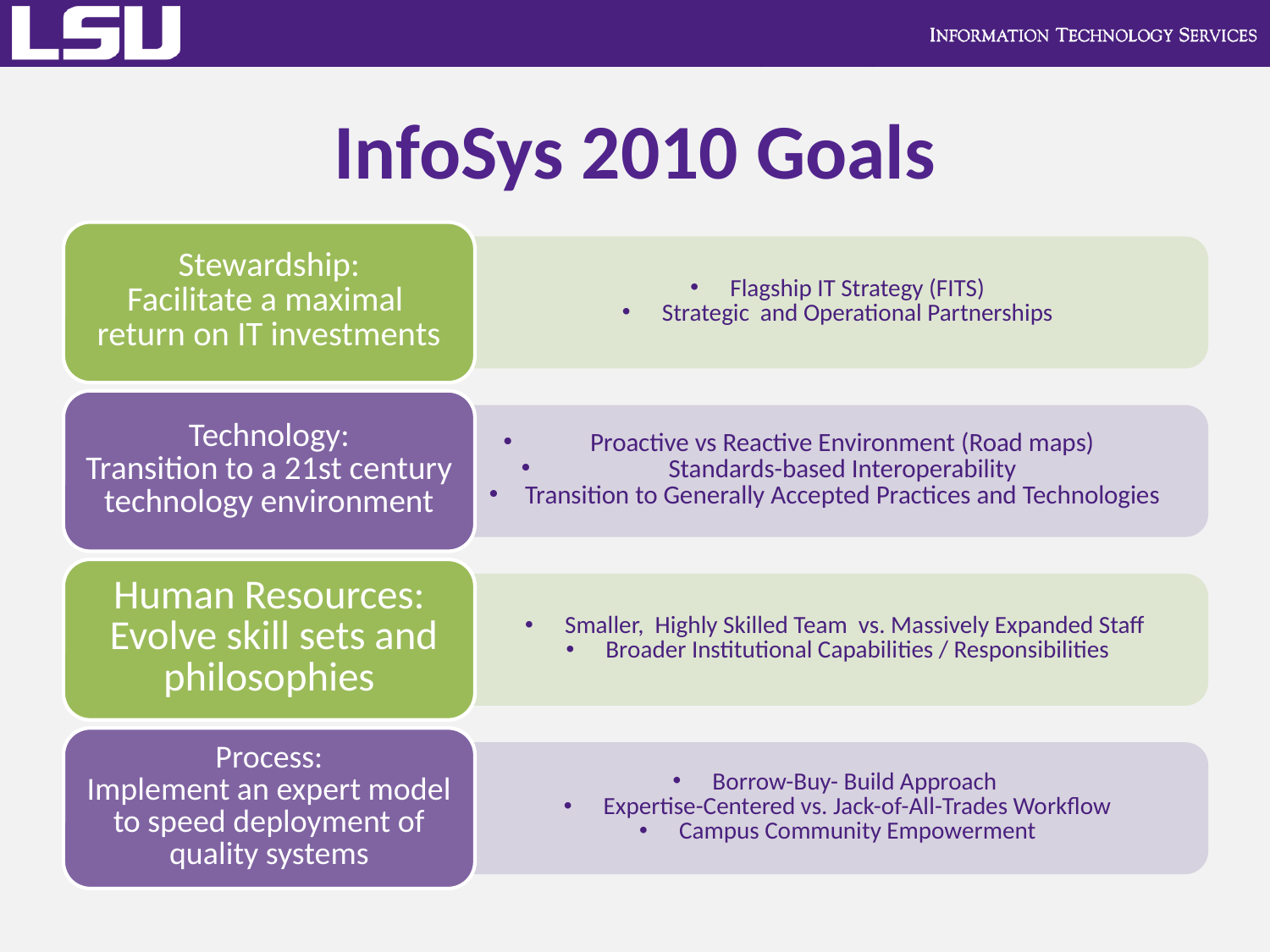

# InfoSys 2010 Goals
Stewardship:
Facilitate a maximal  return on IT investments
Flagship IT Strategy (FITS)
Technology:
Transition to a 21st century technology environment
Borrow-Buy- Build Approach
Campus Community Empowerment
Expertise-Centered vs. Jack-of-All-Trades Workflow
Proactive vs Reactive Environment (Road maps)
Standards-based Interoperability
Transition to Generally Accepted Practices and Technologies
Human Resources:
 Evolve skill sets and philosophies
Smaller,  Highly Skilled Team  vs. Massively Expanded Staff
Broader Institutional Capabilities / Responsibilities
Process:
Implement an expert model to speed deployment of quality systems
Strategic  and Operational Partnerships